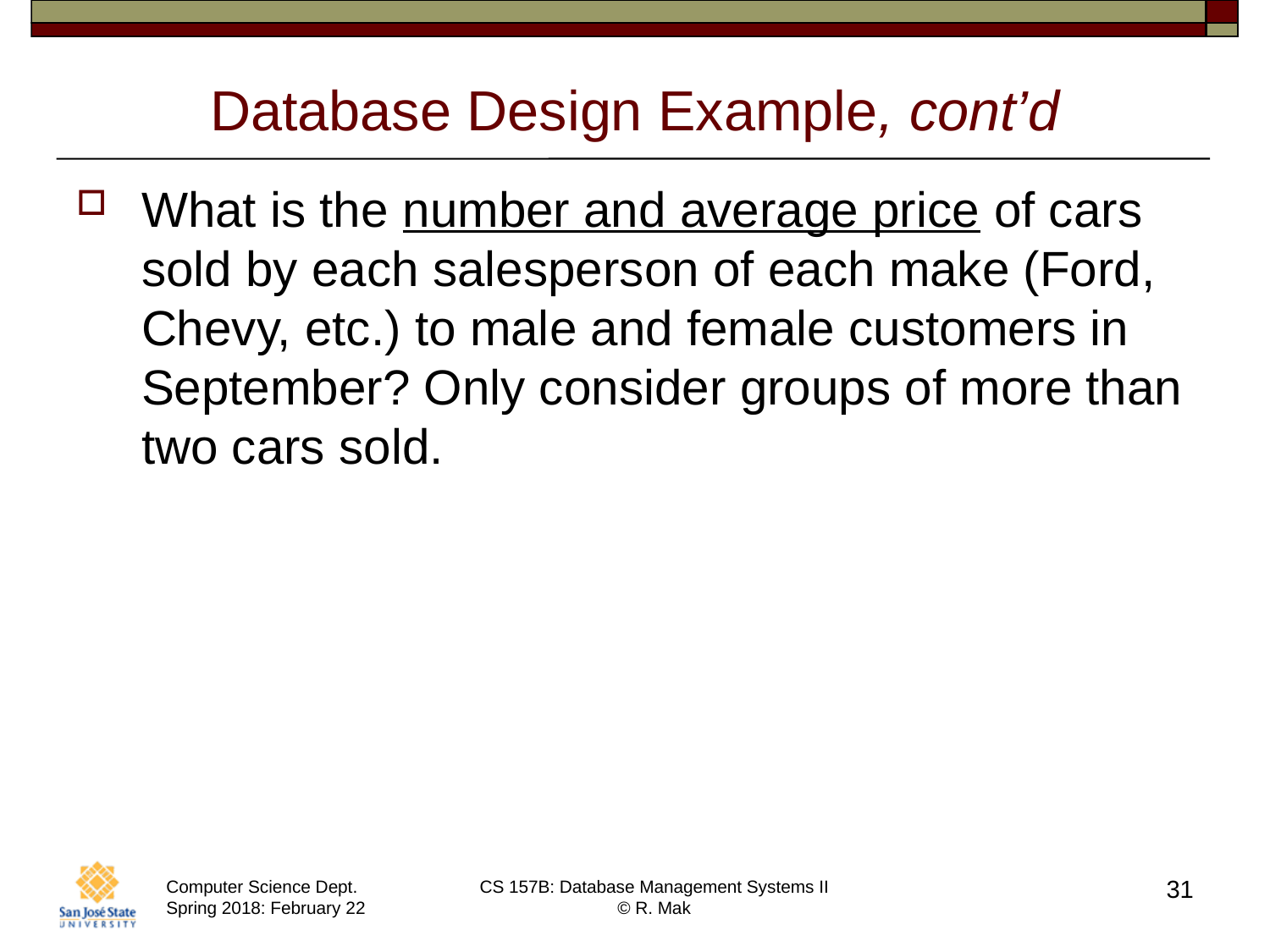

# Database Design Example, cont’d
What is the number and average price of cars sold by each salesperson of each make (Ford, Chevy, etc.) to male and female customers in September? Only consider groups of more than two cars sold.
31